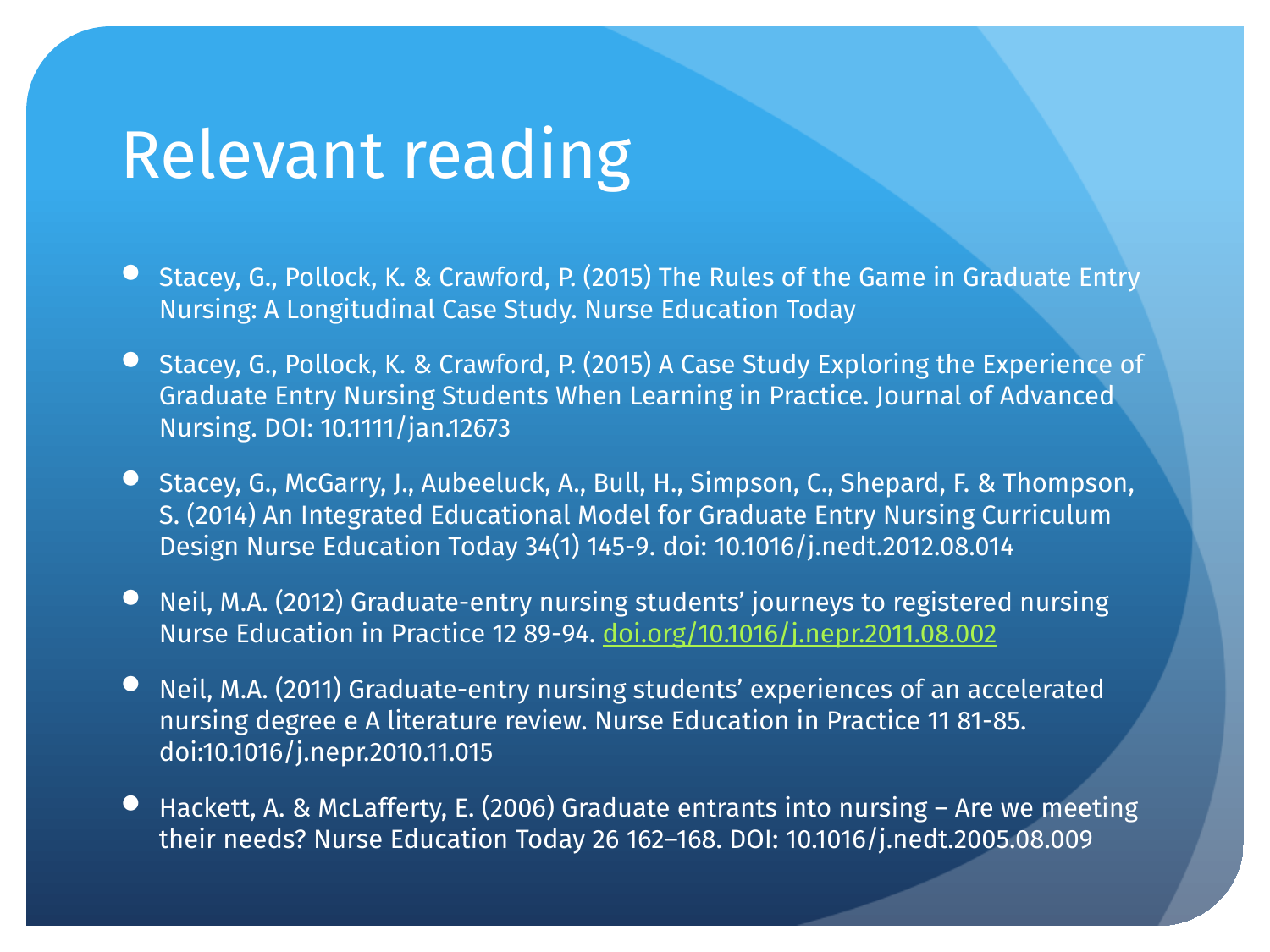

# Relevant reading
Stacey, G., Pollock, K. & Crawford, P. (2015) The Rules of the Game in Graduate Entry Nursing: A Longitudinal Case Study. Nurse Education Today
Stacey, G., Pollock, K. & Crawford, P. (2015) A Case Study Exploring the Experience of Graduate Entry Nursing Students When Learning in Practice. Journal of Advanced Nursing. DOI: 10.1111/jan.12673
Stacey, G., McGarry, J., Aubeeluck, A., Bull, H., Simpson, C., Shepard, F. & Thompson, S. (2014) An Integrated Educational Model for Graduate Entry Nursing Curriculum Design Nurse Education Today 34(1) 145-9. doi: 10.1016/j.nedt.2012.08.014
Neil, M.A. (2012) Graduate-entry nursing students’ journeys to registered nursing Nurse Education in Practice 12 89-94. doi.org/10.1016/j.nepr.2011.08.002
Neil, M.A. (2011) Graduate-entry nursing students’ experiences of an accelerated nursing degree e A literature review. Nurse Education in Practice 11 81-85. doi:10.1016/j.nepr.2010.11.015
Hackett, A. & McLafferty, E. (2006) Graduate entrants into nursing – Are we meeting their needs? Nurse Education Today 26 162–168. DOI: 10.1016/j.nedt.2005.08.009